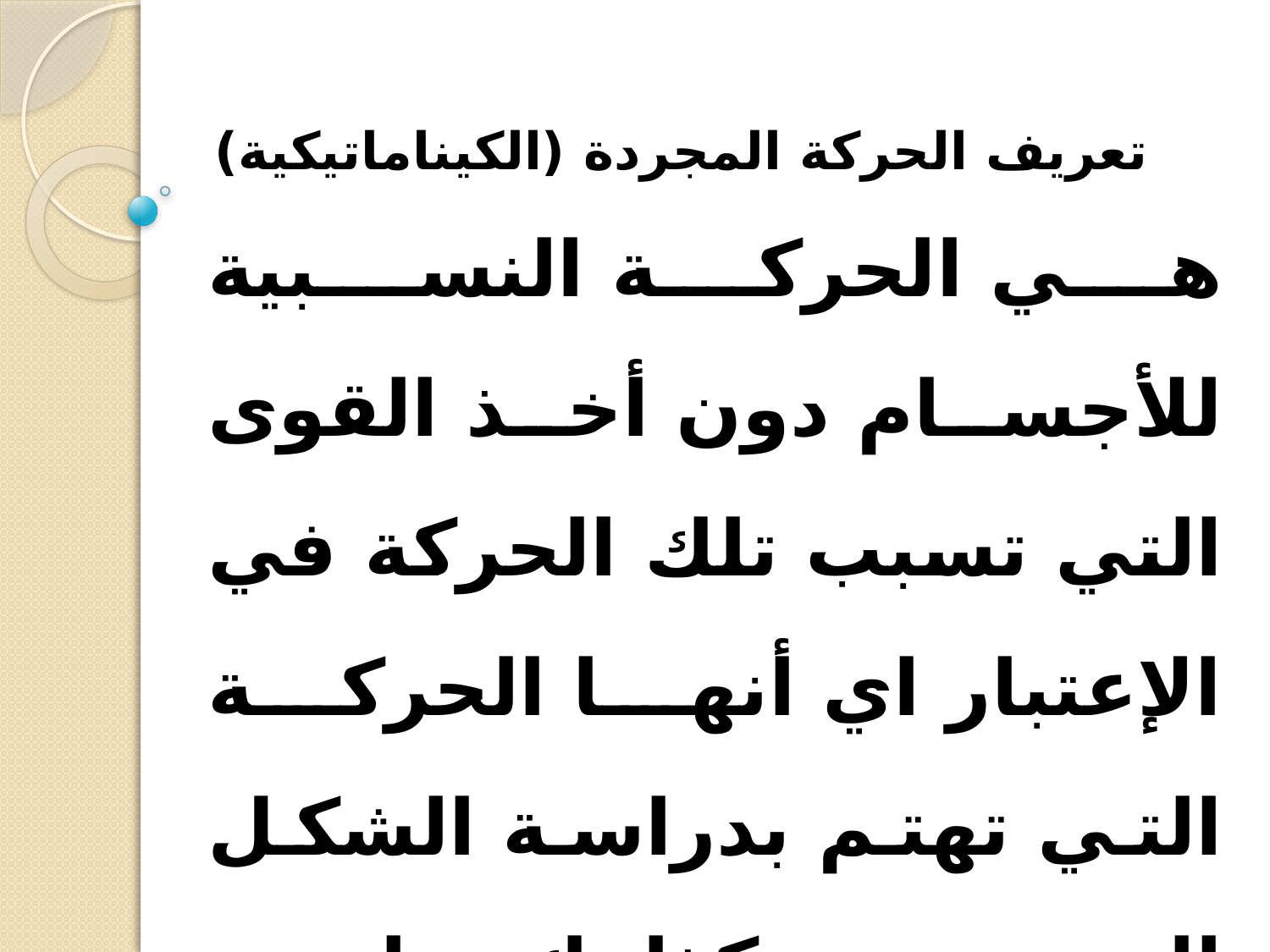

# تعريف الحركة المجردة (الكيناماتيكية)
هي الحركة النسبية للأجسام دون أخذ القوى التي تسبب تلك الحركة في الإعتبار اي أنها الحركة التي تهتم بدراسة الشكل الهندسي وكذلك دراسة المفاهيم المتعلقة بكلا من الإزاحة Displacement والسرعة Velocity والعجلة Acceleration للأجسام كدوال في الزمن.